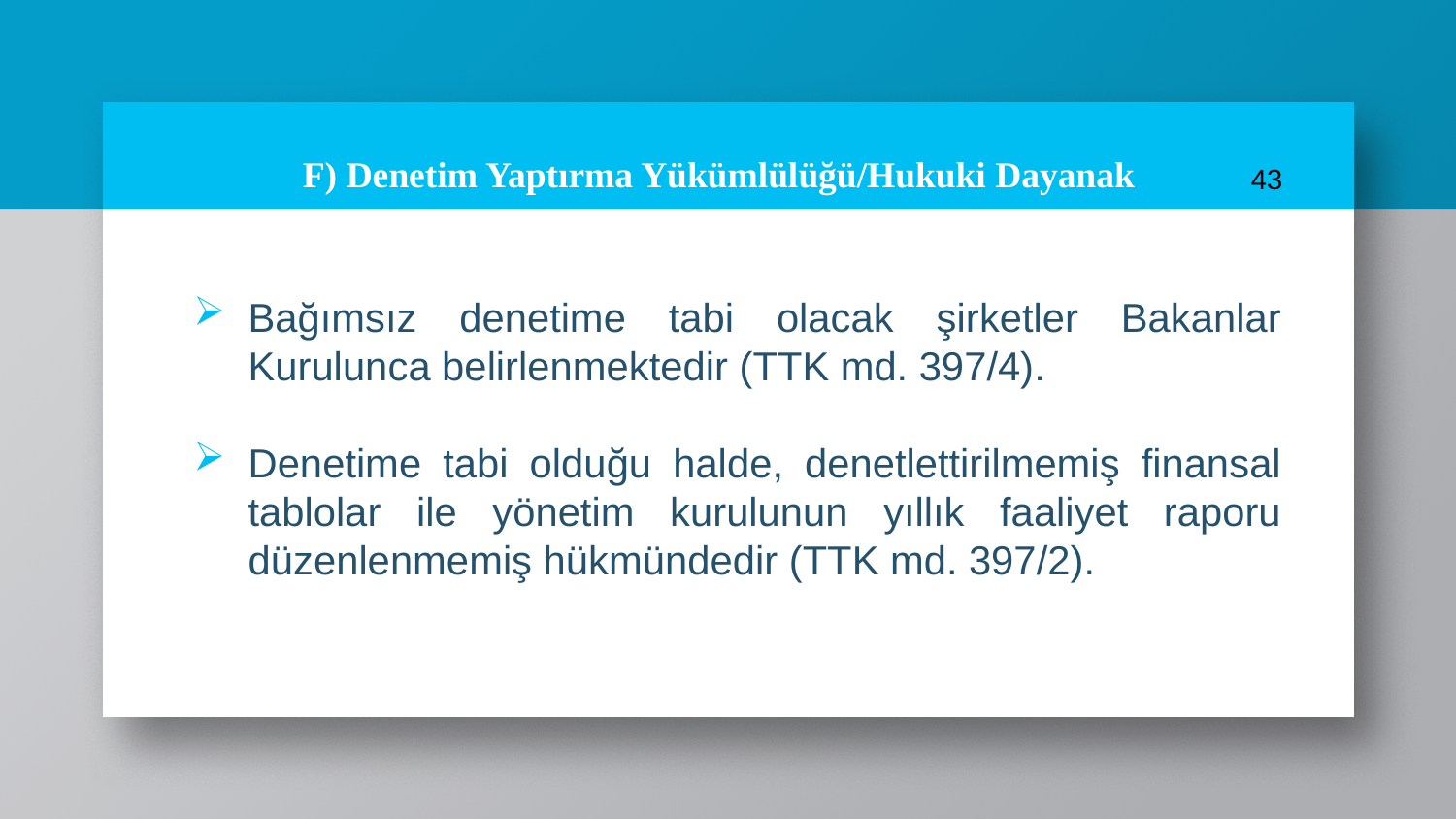

# F) Denetim Yaptırma Yükümlülüğü/Hukuki Dayanak
43

Bağımsız denetime tabi olacak şirketler Bakanlar Kurulunca belirlenmektedir (TTK md. 397/4).

Denetime tabi olduğu halde, denetlettirilmemiş finansal tablolar ile yönetim kurulunun yıllık faaliyet raporu düzenlenmemiş hükmündedir (TTK md. 397/2).